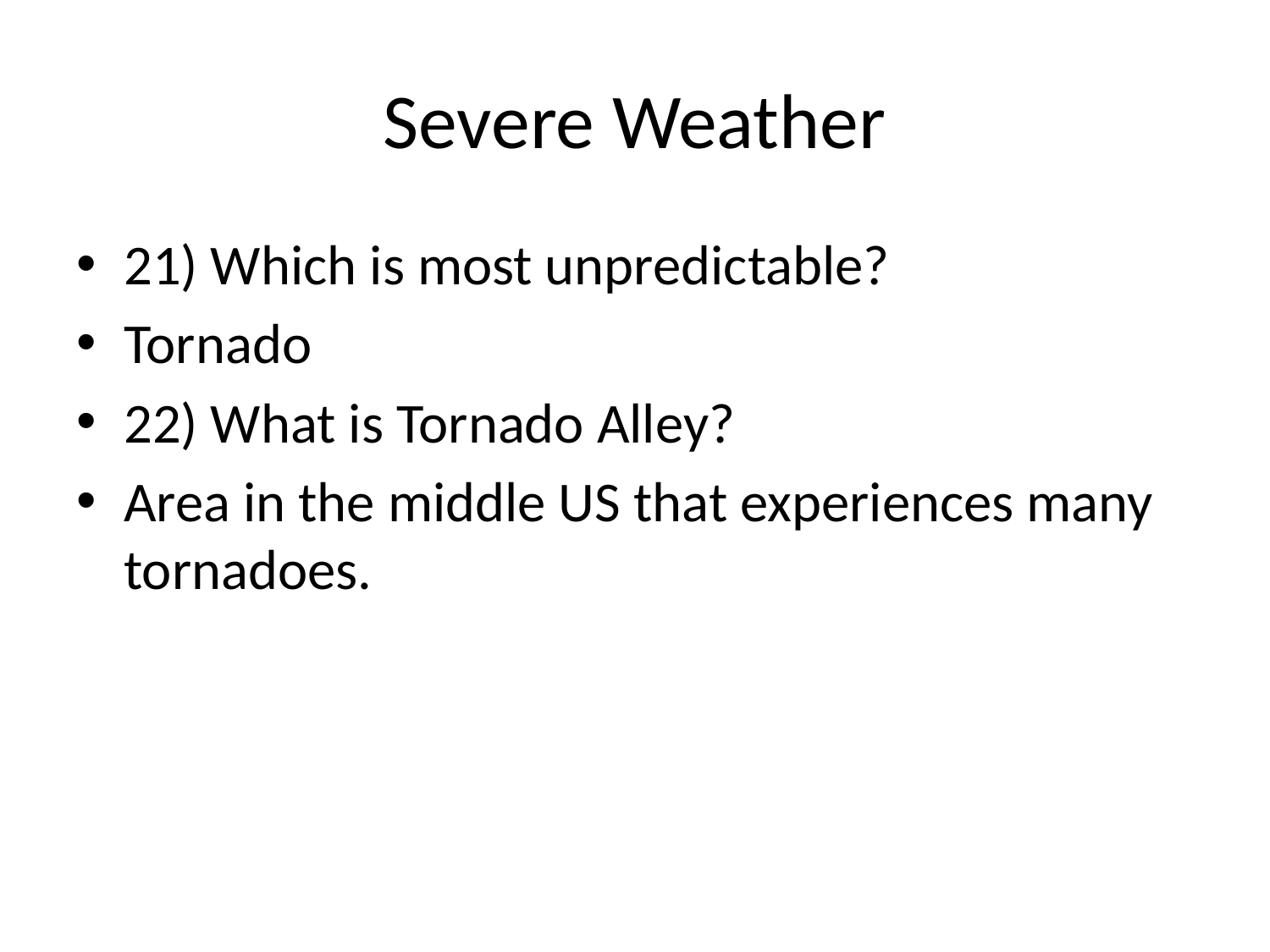

# Severe Weather
21) Which is most unpredictable?
Tornado
22) What is Tornado Alley?
Area in the middle US that experiences many tornadoes.